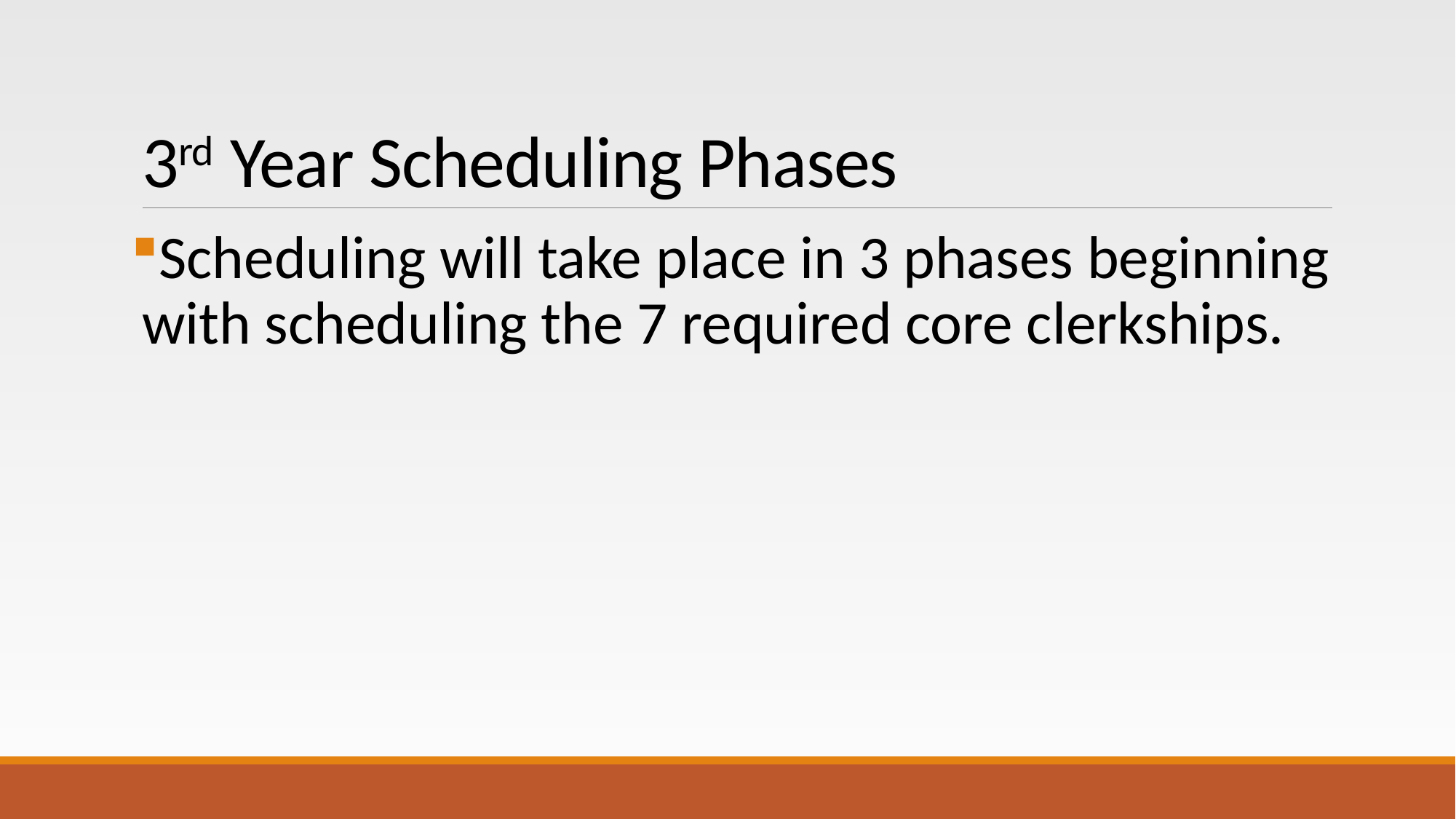

# 3rd Year Scheduling Phases
Scheduling will take place in 3 phases beginning with scheduling the 7 required core clerkships.